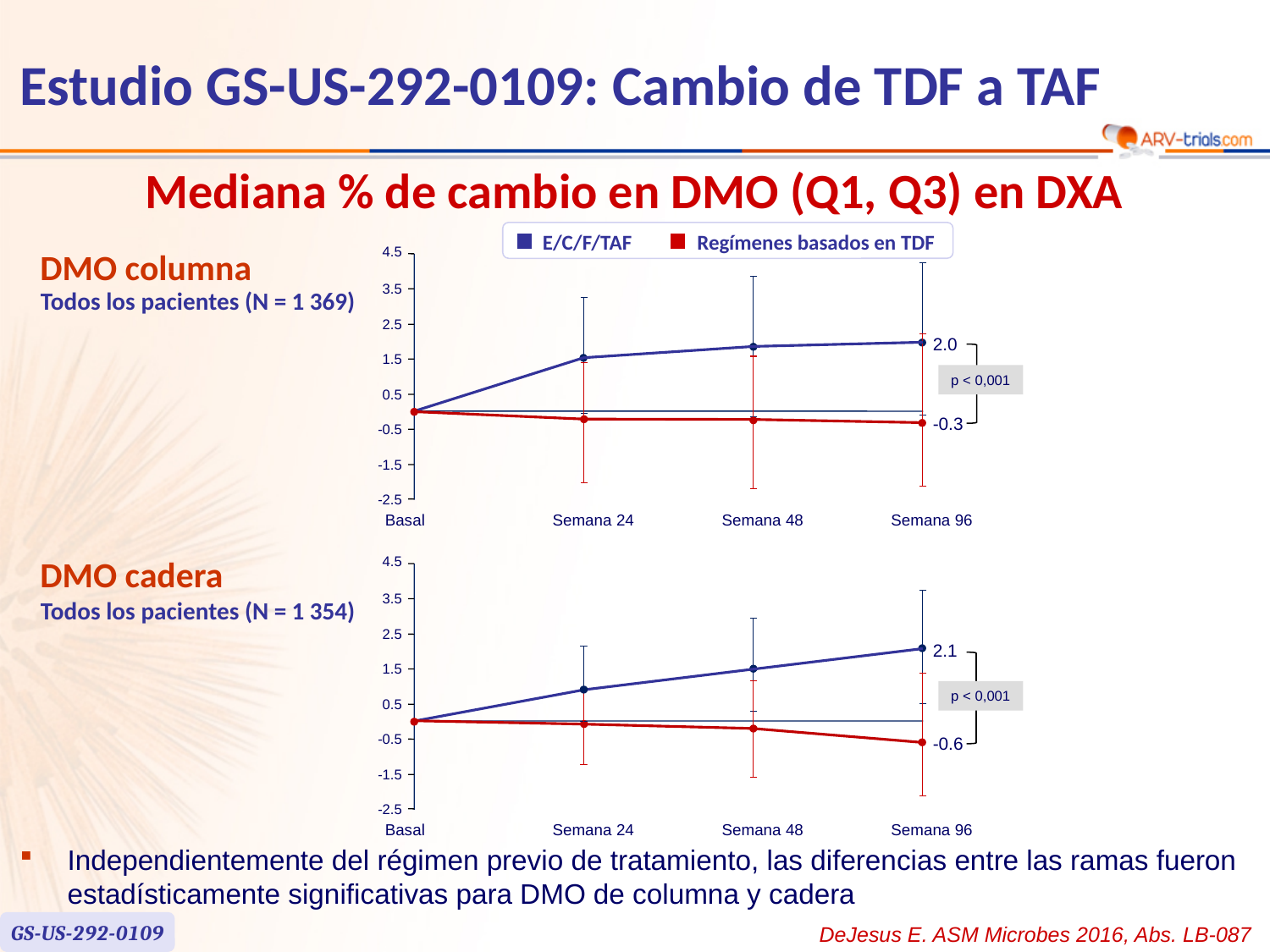

# Estudio GS-US-292-0109: Cambio de TDF a TAF
Mediana % de cambio en DMO (Q1, Q3) en DXA

E/C/F/TAF
Regímenes basados en TDF

4.5

3.5

2.5

2.0

1.5

p < 0,001
0.5

-0.3

-0.5

-1.5

-2.5

Basal
Semana 24
Semana 48
Semana 96
DMO columna
Todos los pacientes (N = 1 369)
4.5

3.5

2.5
2.1

1.5

p < 0,001

0.5

-0.5

-0.6

-1.5

-2.5

Basal
Semana 24
Semana 48
Semana 96
DMO cadera
Todos los pacientes (N = 1 354)
Independientemente del régimen previo de tratamiento, las diferencias entre las ramas fueron estadísticamente significativas para DMO de columna y cadera
GS-US-292-0109
DeJesus E. ASM Microbes 2016, Abs. LB-087